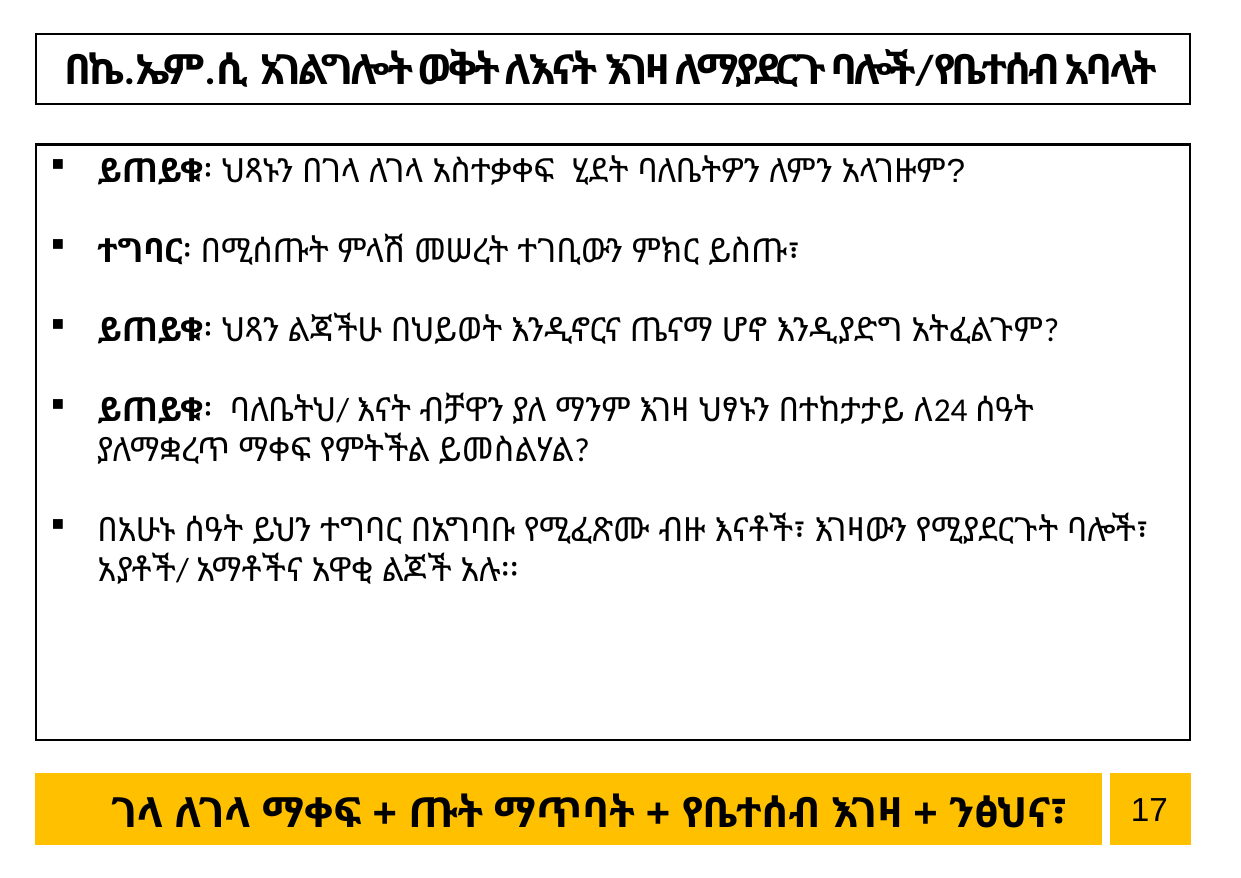

በኬ.ኤም.ሲ  አገልግሎት ወቅት ለእናት እገዛ ለማያደርጉ ባሎች/የቤተሰብ አባላት

ይጠይቁ፡ ህጻኑን በገላ ለገላ አስተቃቀፍ  ሂደት ባለቤትዎን ለምን አላገዙም?
ተግባር፡ በሚሰጡት ምላሽ መሠረት ተገቢውን ምክር ይስጡ፣
ይጠይቁ፡ ህጻን ልጃችሁ በህይወት እንዲኖርና ጤናማ ሆኖ እንዲያድግ አትፈልጉም?
ይጠይቁ፡  ባለቤትህ/ እናት ብቻዋን ያለ ማንም እገዛ ህፃኑን በተከታታይ ለ24 ሰዓት ያለማቋረጥ ማቀፍ የምትችል ይመስልሃል?
በአሁኑ ሰዓት ይህን ተግባር በአግባቡ የሚፈጽሙ ብዙ እናቶች፣ እገዛውን የሚያደርጉት ባሎች፣ አያቶች/ አማቶችና አዋቂ ልጆች አሉ፡፡
17